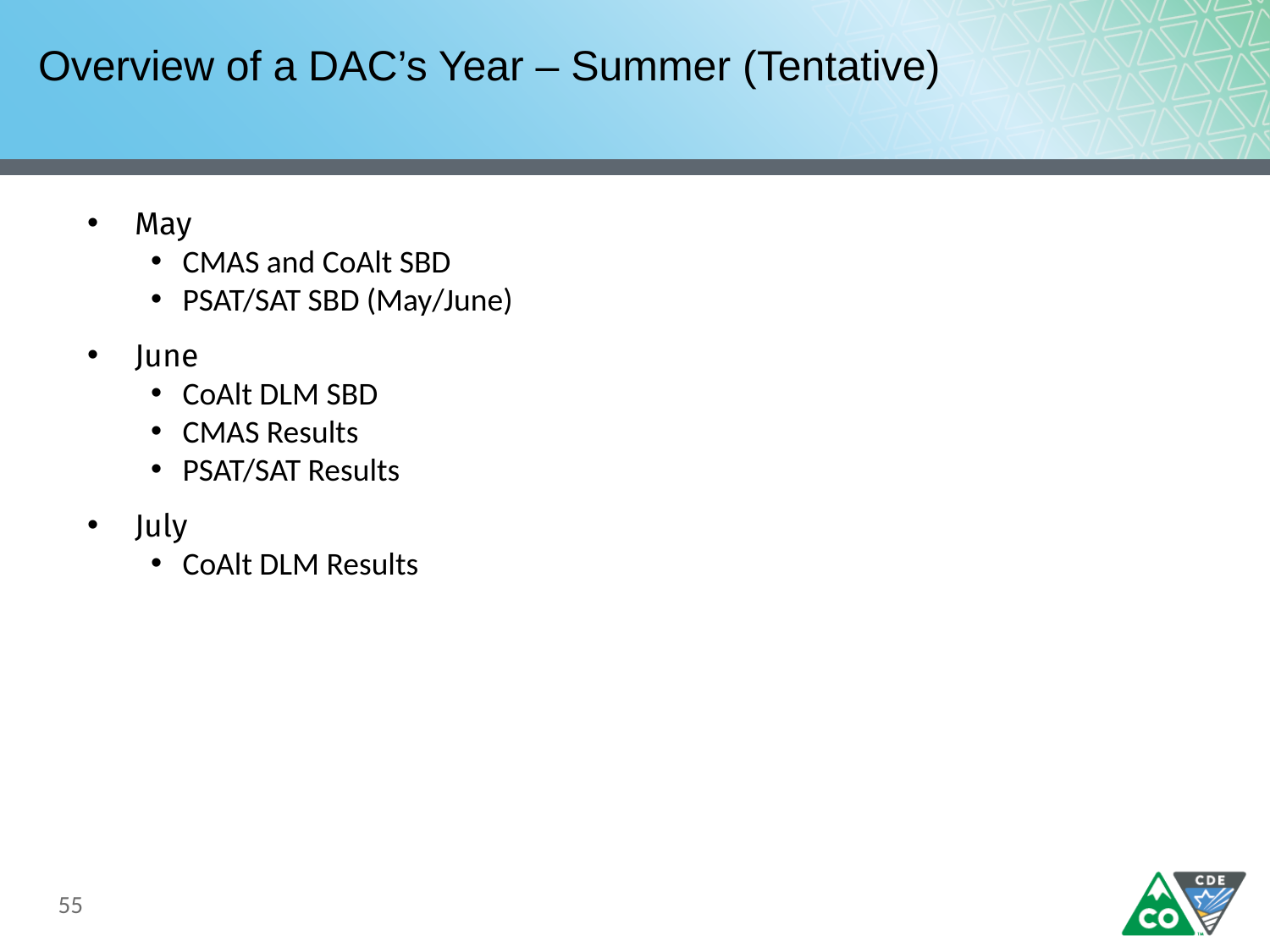

# Overview of a DAC’s Year – Summer (Tentative)
May
CMAS and CoAlt SBD
PSAT/SAT SBD (May/June)
June
CoAlt DLM SBD
CMAS Results
PSAT/SAT Results
July
CoAlt DLM Results
55